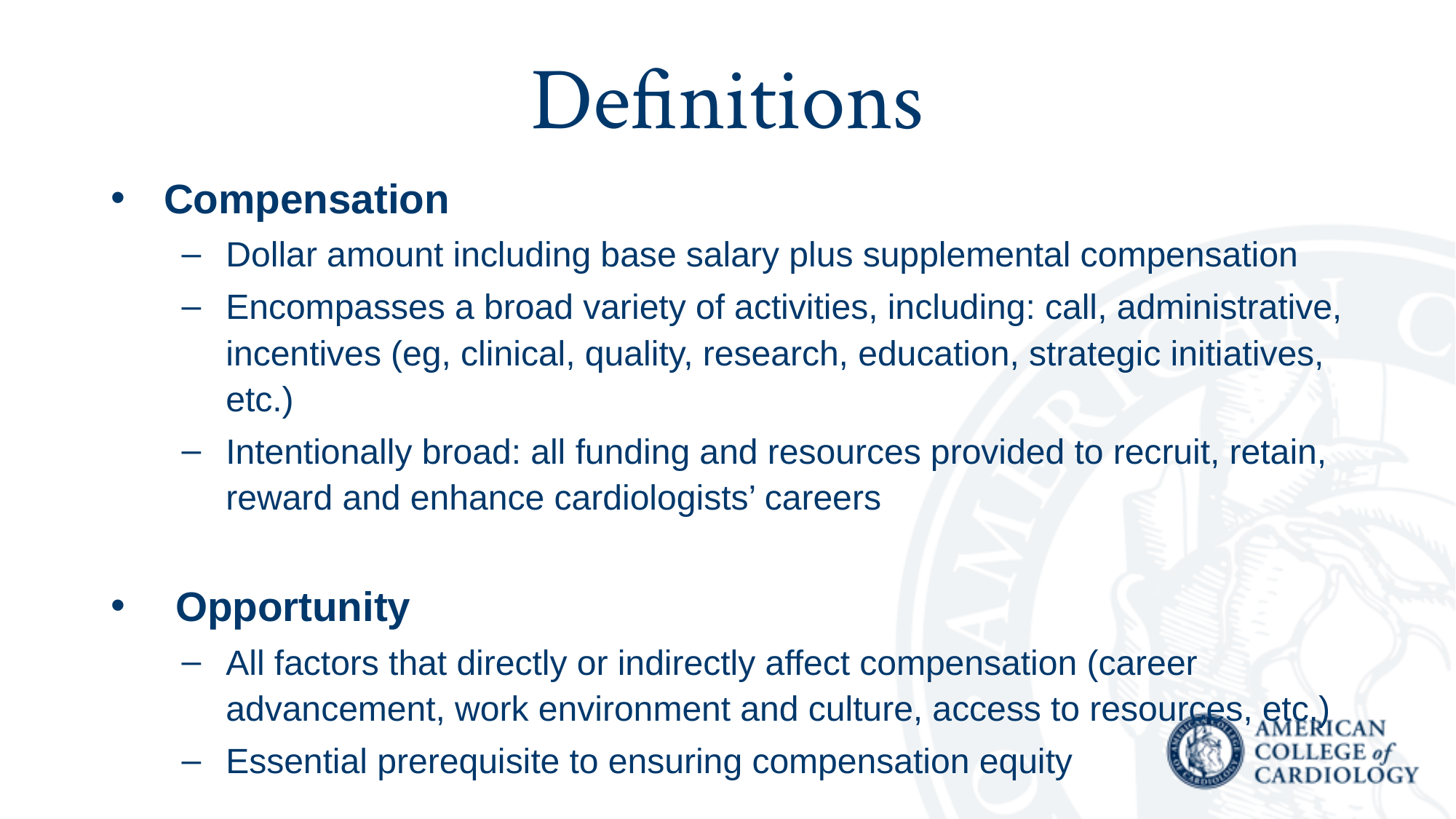

Definitions
Compensation
Dollar amount including base salary plus supplemental compensation
Encompasses a broad variety of activities, including: call, administrative, incentives (eg, clinical, quality, research, education, strategic initiatives, etc.)
Intentionally broad: all funding and resources provided to recruit, retain, reward and enhance cardiologists’ careers

 Opportunity
All factors that directly or indirectly affect compensation (career advancement, work environment and culture, access to resources, etc.)
Essential prerequisite to ensuring compensation equity